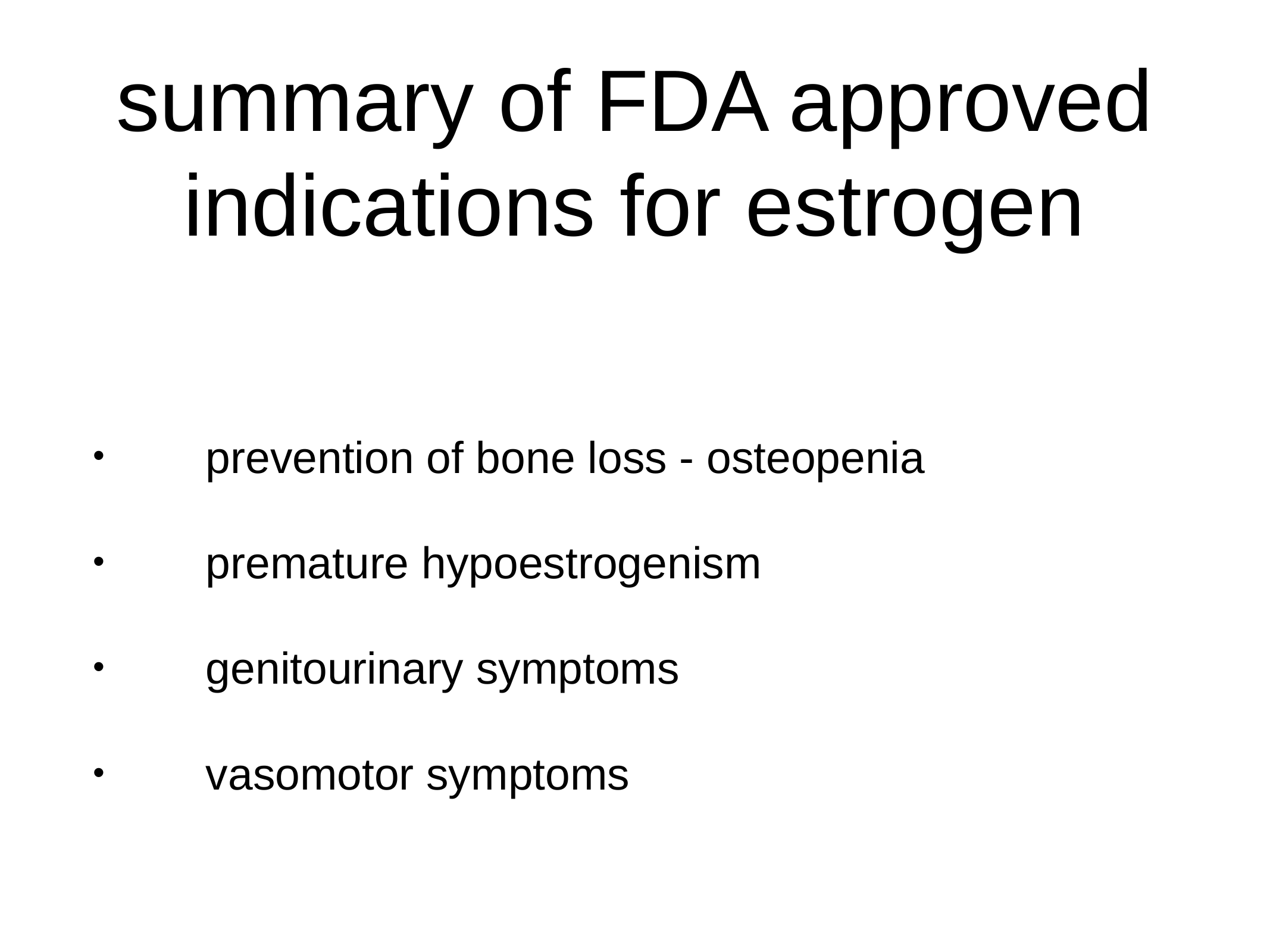

# summary of FDA approved indications for estrogen

prevention of bone loss - osteopenia
premature hypoestrogenism
genitourinary symptoms
vasomotor symptoms